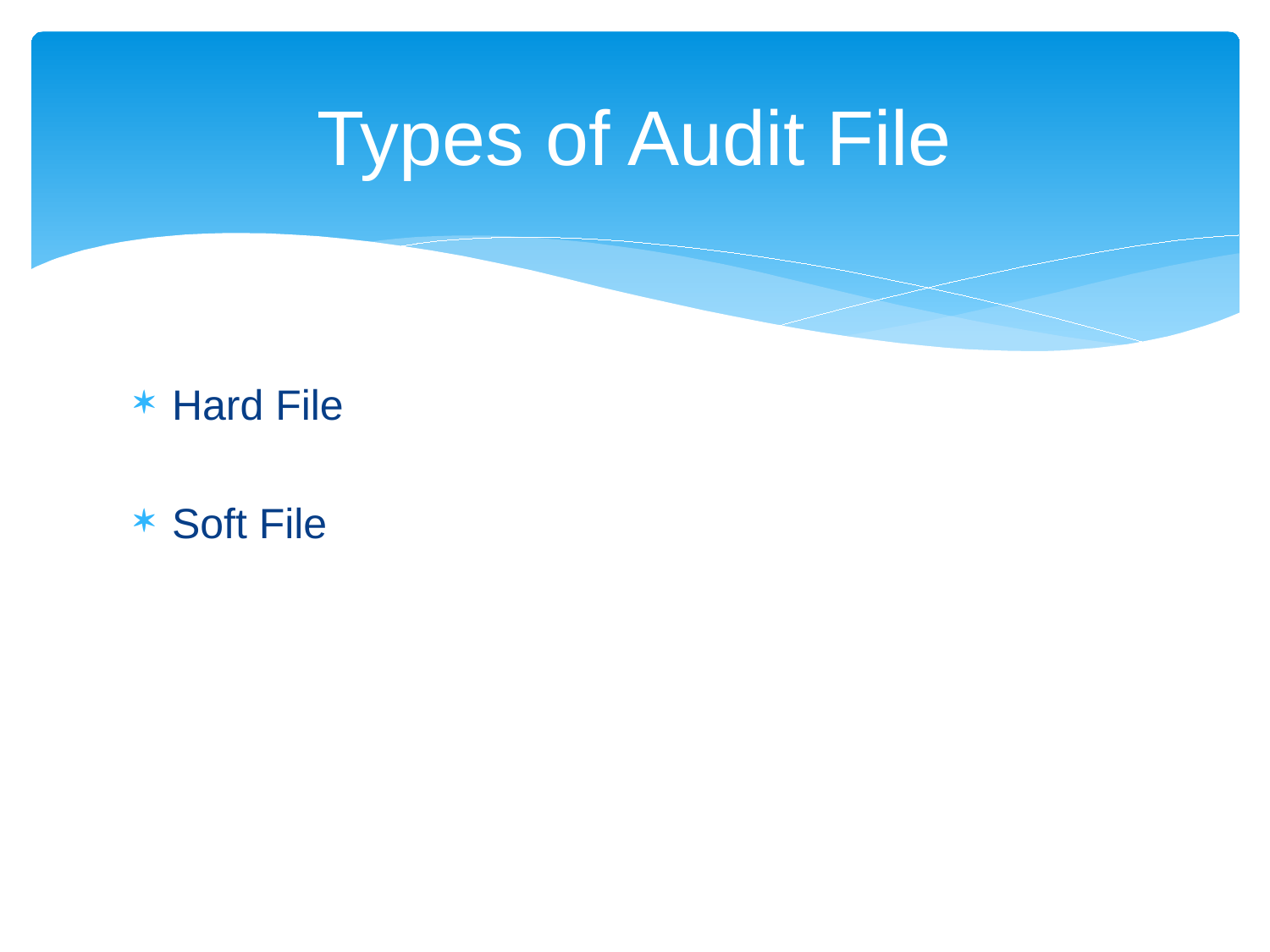

# Types of Audit File
Hard File

Soft File